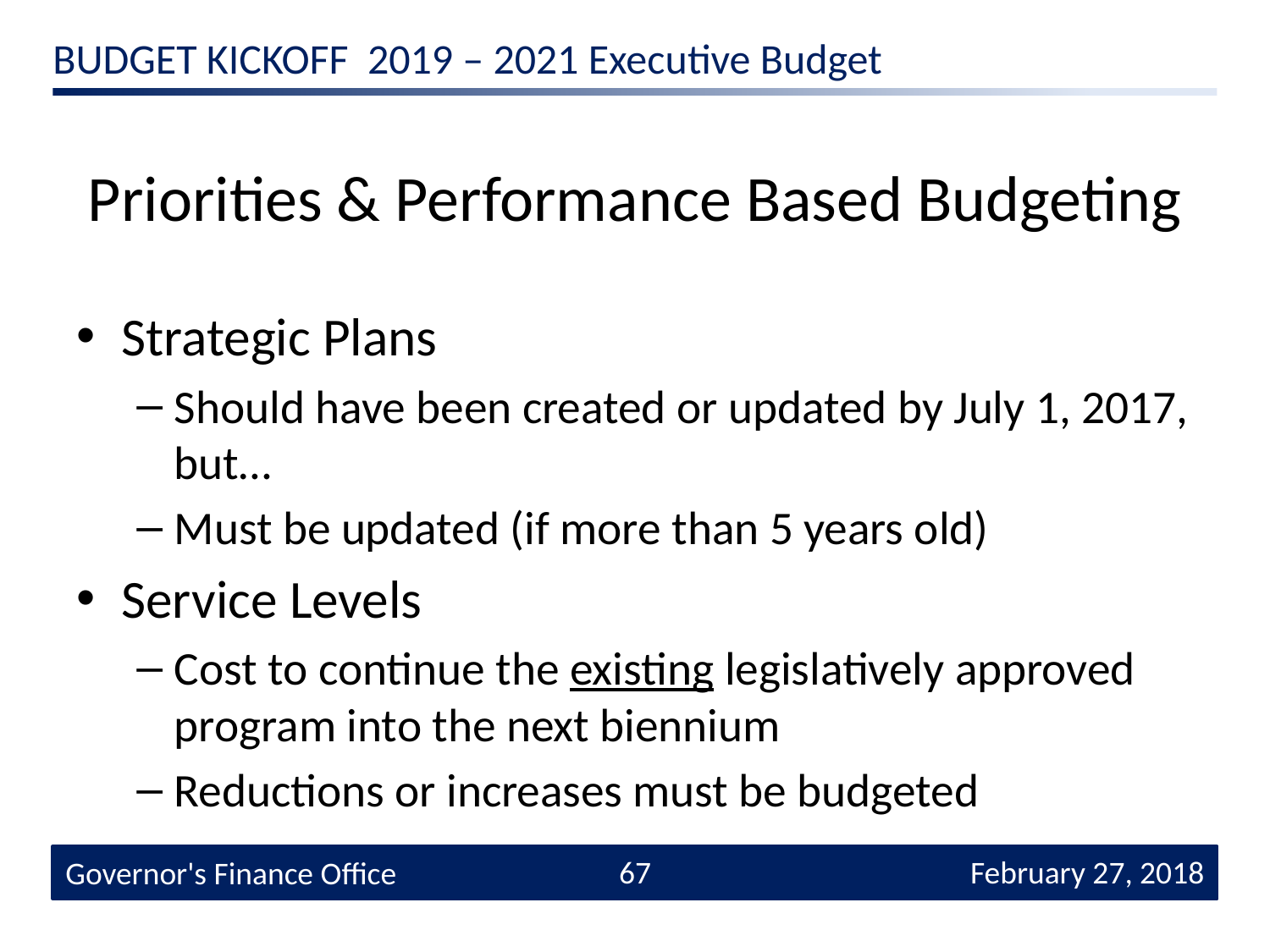

# Priorities & Performance Based Budgeting
Strategic Plans
Should have been created or updated by July 1, 2017, but…
Must be updated (if more than 5 years old)
Service Levels
Cost to continue the existing legislatively approved program into the next biennium
Reductions or increases must be budgeted
67
 February 27, 2018
Governor's Finance Office